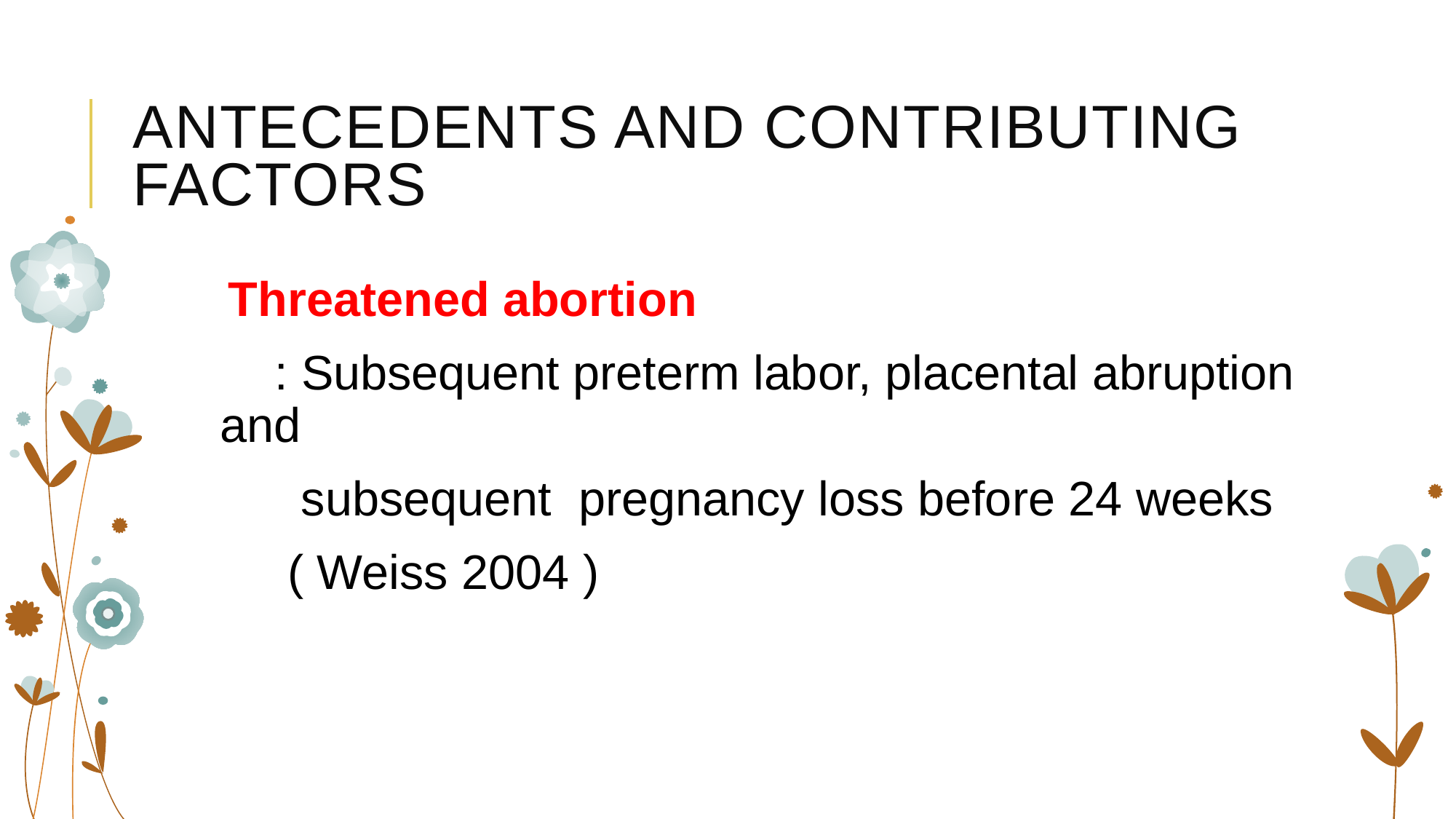

# Antecedents and contributing factors
Threatened abortion
    : Subsequent preterm labor, placental abruption and
      subsequent  pregnancy loss before 24 weeks
     ( Weiss 2004 )